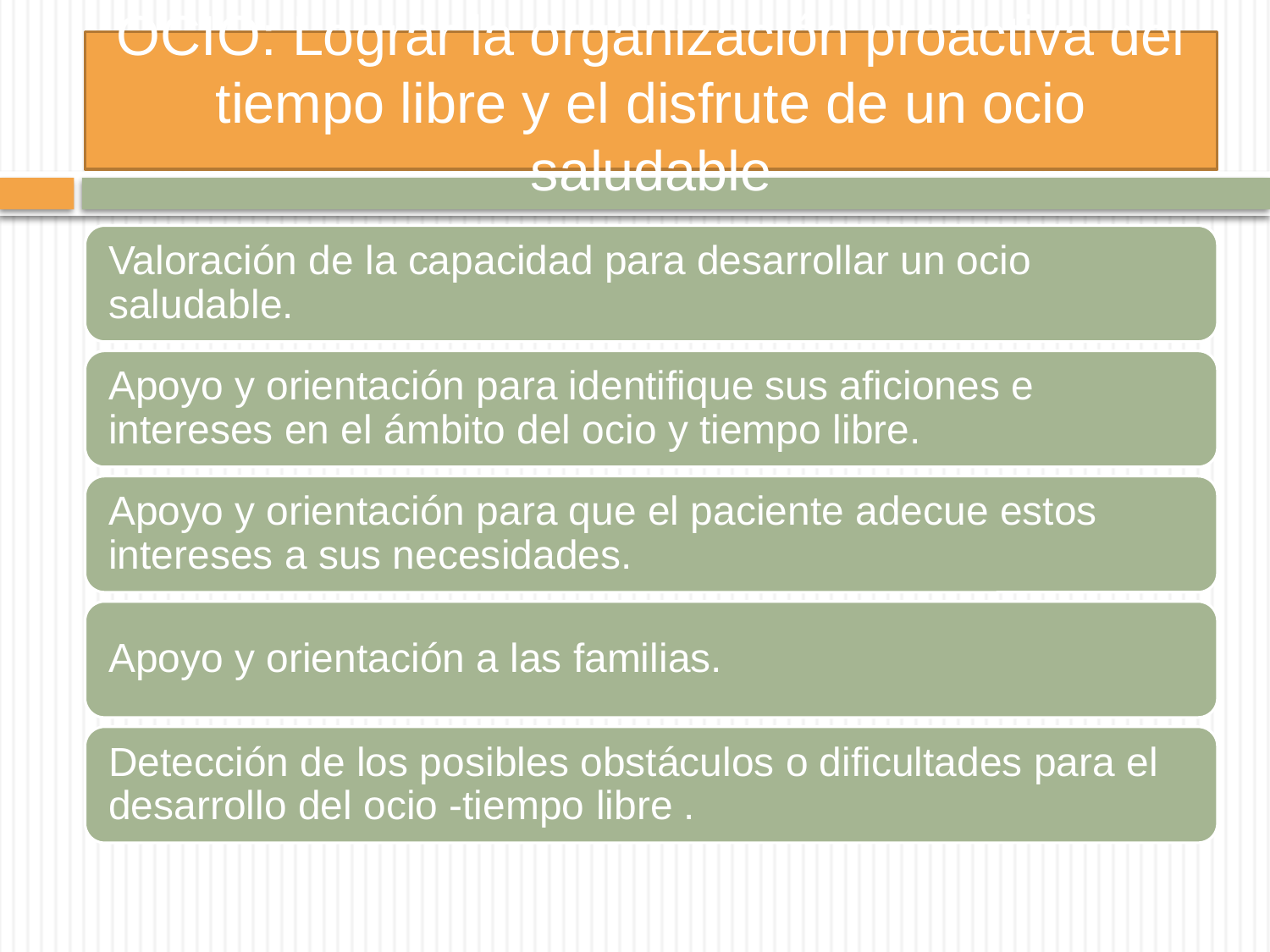

# OCIO: Lograr la organización proactiva del tiempo libre y el disfrute de un ocio saludable
Valoración de la capacidad para desarrollar un ocio saludable.
Apoyo y orientación para identifique sus aficiones e intereses en el ámbito del ocio y tiempo libre.
Apoyo y orientación para que el paciente adecue estos intereses a sus necesidades.
Apoyo y orientación a las familias.
Detección de los posibles obstáculos o dificultades para el desarrollo del ocio -tiempo libre .